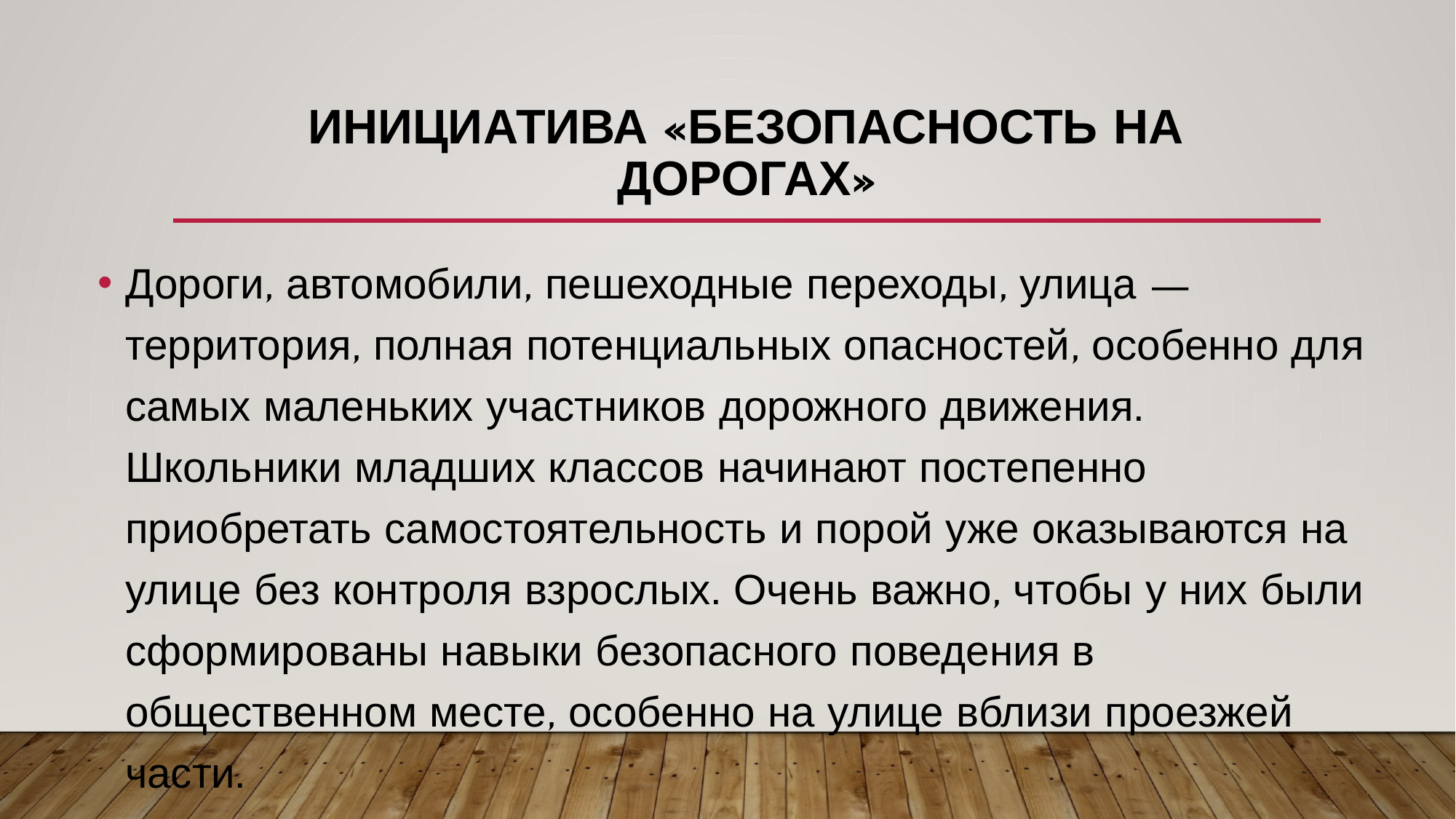

# Инициатива «Безопасность на дорогах»
Дороги, автомобили, пешеходные переходы, улица — территория, полная потенциальных опасностей, особенно для самых маленьких участников дорожного движения. Школьники младших классов начинают постепенно приобретать самостоятельность и порой уже оказываются на улице без контроля взрослых. Очень важно, чтобы у них были сформированы навыки безопасного поведения в общественном месте, особенно на улице вблизи проезжей части.